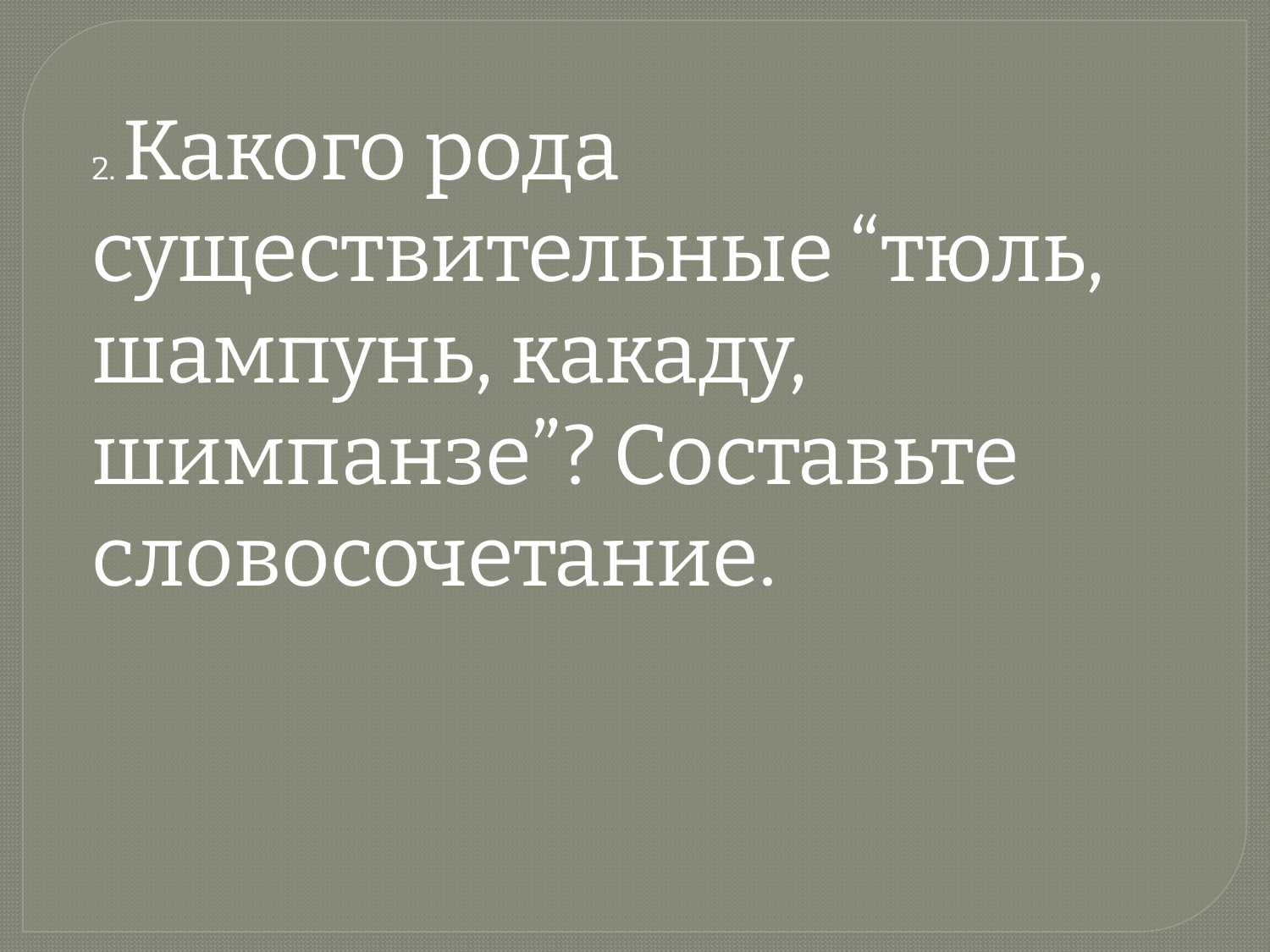

2. Какого рода существительные “тюль, шампунь, какаду, шимпанзе”? Составьте словосочетание.